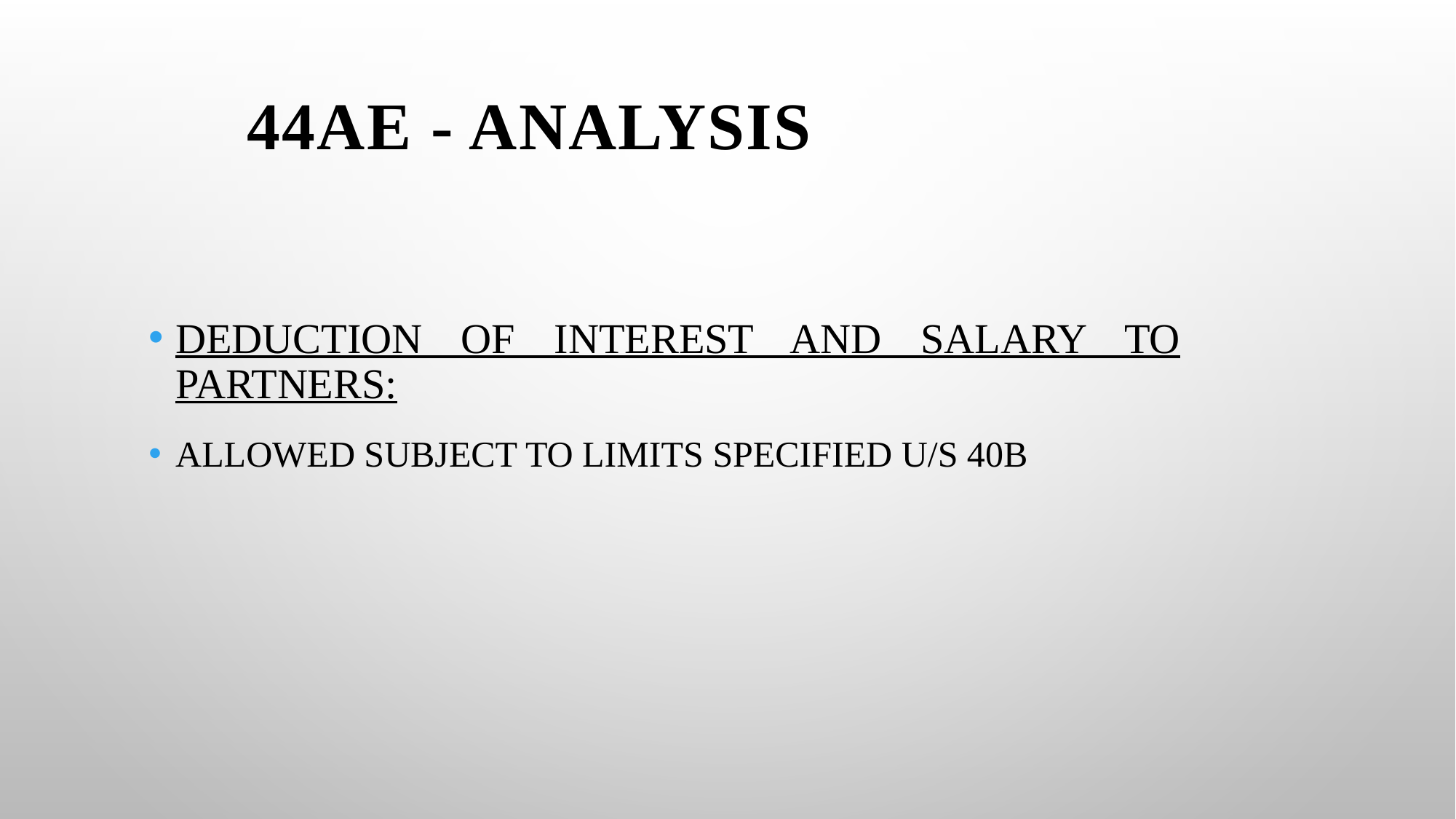

# 44AE - Analysis
Deduction of Interest and Salary to Partners:
Allowed subject to limits specified u/s 40b